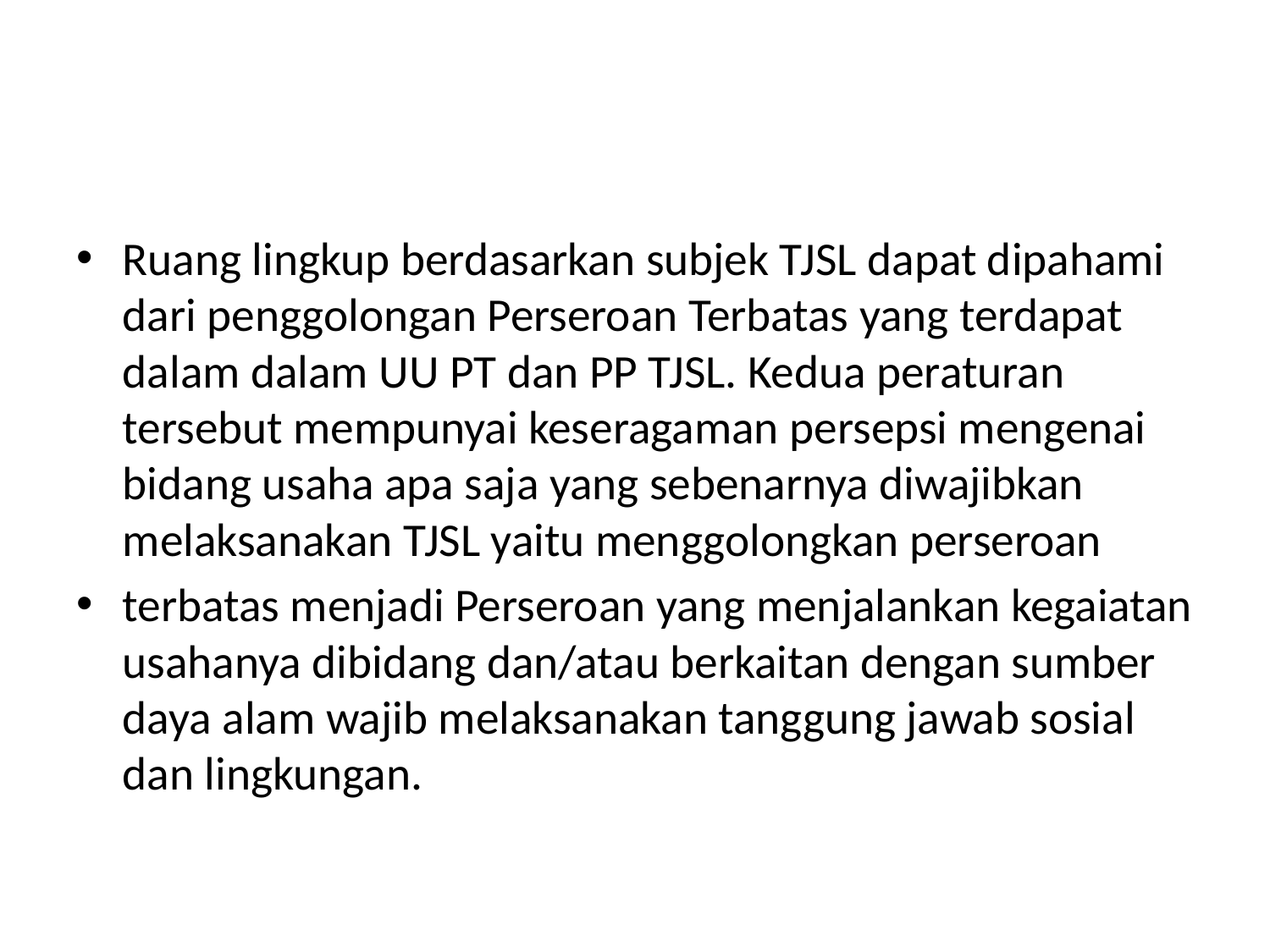

#
Ruang lingkup berdasarkan subjek TJSL dapat dipahami dari penggolongan Perseroan Terbatas yang terdapat dalam dalam UU PT dan PP TJSL. Kedua peraturan tersebut mempunyai keseragaman persepsi mengenai bidang usaha apa saja yang sebenarnya diwajibkan melaksanakan TJSL yaitu menggolongkan perseroan
terbatas menjadi Perseroan yang menjalankan kegaiatan usahanya dibidang dan/atau berkaitan dengan sumber daya alam wajib melaksanakan tanggung jawab sosial dan lingkungan.